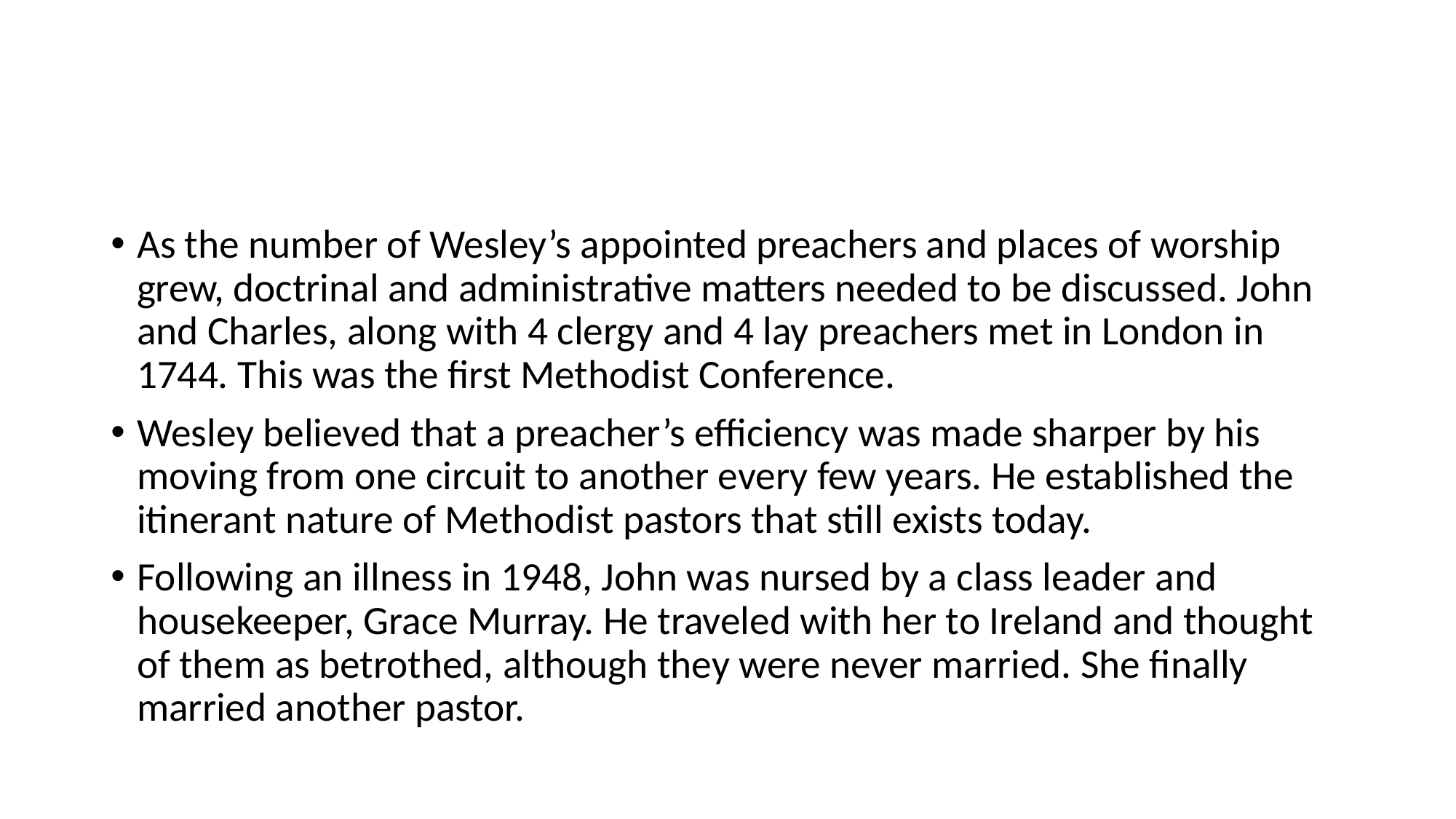

#
As the number of Wesley’s appointed preachers and places of worship grew, doctrinal and administrative matters needed to be discussed. John and Charles, along with 4 clergy and 4 lay preachers met in London in 1744. This was the first Methodist Conference.
Wesley believed that a preacher’s efficiency was made sharper by his moving from one circuit to another every few years. He established the itinerant nature of Methodist pastors that still exists today.
Following an illness in 1948, John was nursed by a class leader and housekeeper, Grace Murray. He traveled with her to Ireland and thought of them as betrothed, although they were never married. She finally married another pastor.